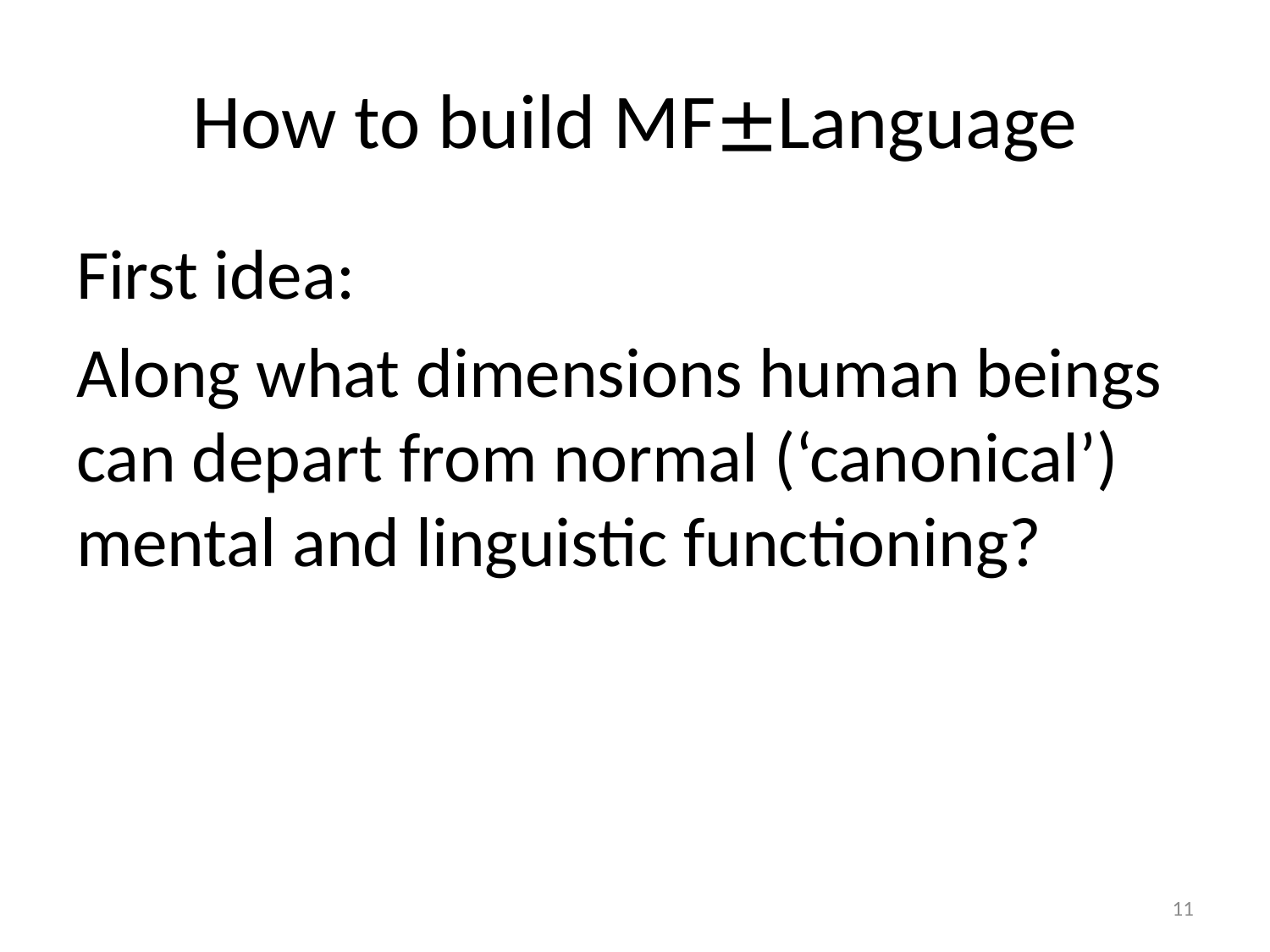

# How to build MF±Language
First idea:
Along what dimensions human beings can depart from normal (‘canonical’) mental and linguistic functioning?
11